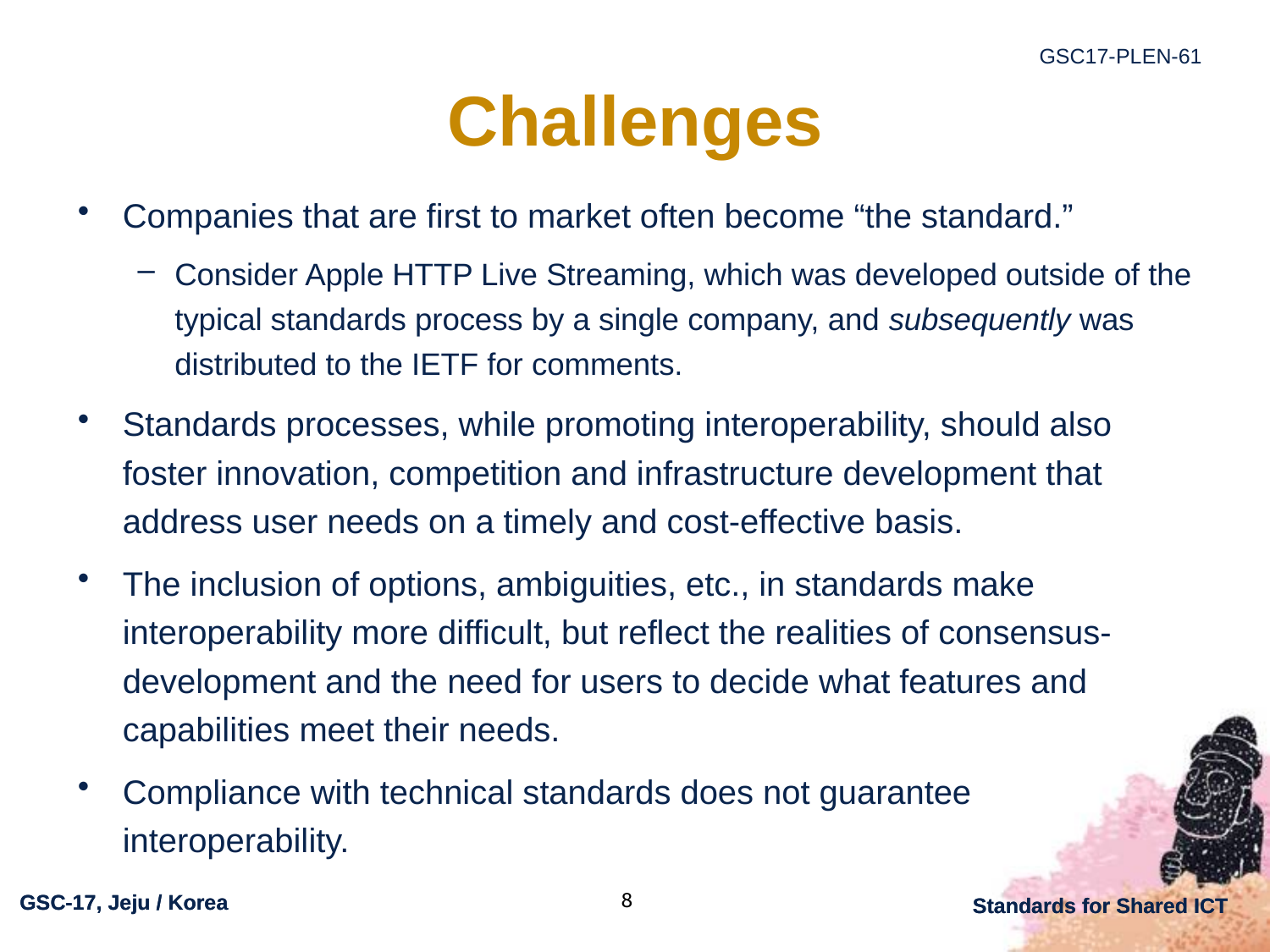

# Challenges
Companies that are first to market often become “the standard.”
Consider Apple HTTP Live Streaming, which was developed outside of the typical standards process by a single company, and subsequently was distributed to the IETF for comments.
Standards processes, while promoting interoperability, should also foster innovation, competition and infrastructure development that address user needs on a timely and cost-effective basis.
The inclusion of options, ambiguities, etc., in standards make interoperability more difficult, but reflect the realities of consensus-development and the need for users to decide what features and capabilities meet their needs.
Compliance with technical standards does not guarantee interoperability.
8